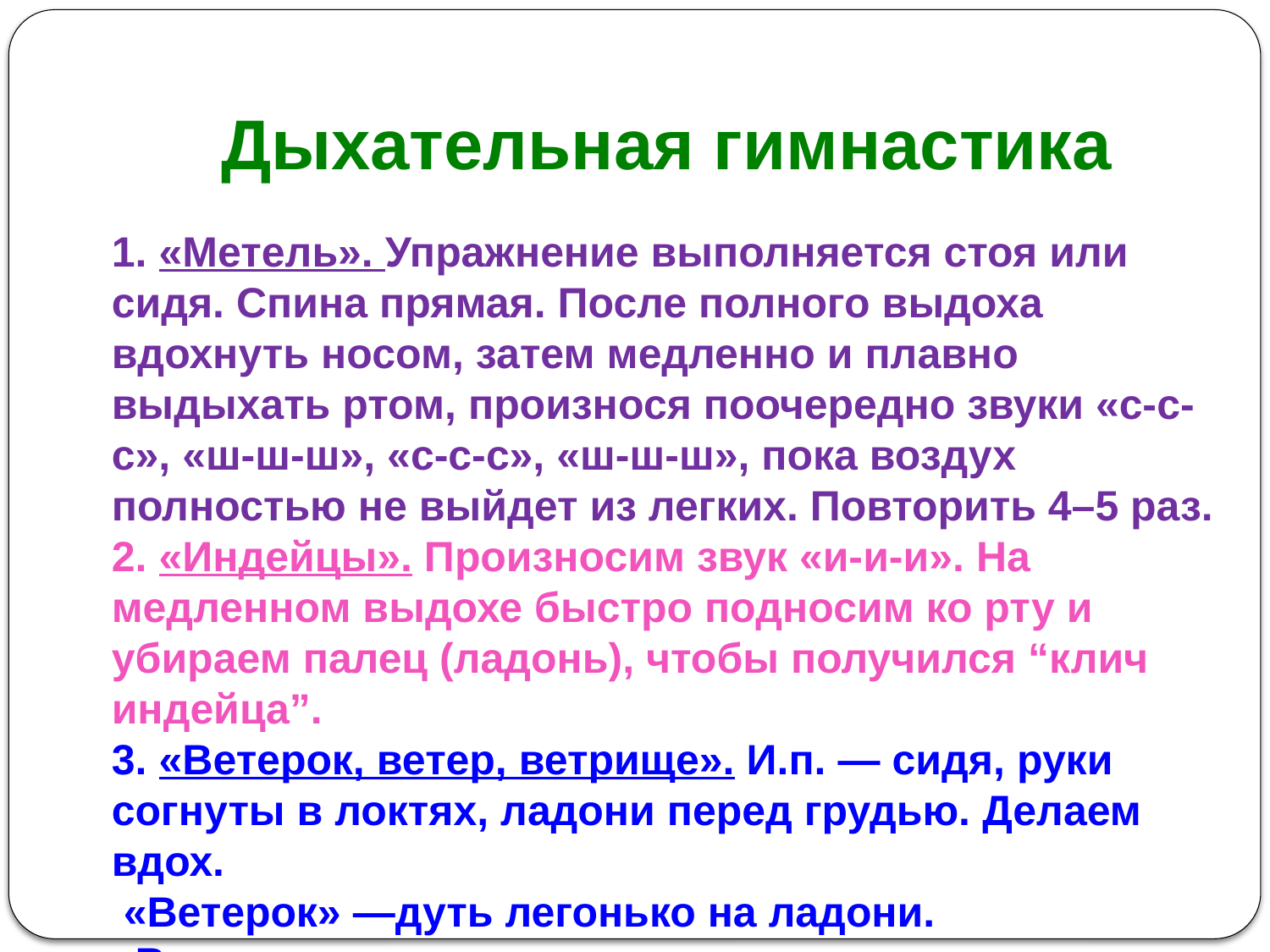

# Дыхательная гимнастика
1. «Метель». Упражнение выполняется стоя или сидя. Спина прямая. После полного выдоха вдохнуть носом, затем медленно и плавно выдыхать ртом, произнося поочередно звуки «с-с-с», «ш-ш-ш», «с-с-с», «ш-ш-ш», пока воздух полностью не выйдет из легких. Повторить 4–5 раз.
2. «Индейцы». Произносим звук «и-и-и». На медленном выдохе быстро подносим ко рту и убираем палец (ладонь), чтобы получился “клич индейца”.
3. «Ветерок, ветер, ветрище». И.п. — сидя, руки согнуты в локтях, ладони перед грудью. Делаем вдох.
 «Ветерок» —дуть легонько на ладони.
«Ветер» —дуть чуть сильнее.
 «Ветрище» — дуть изо всех сил.